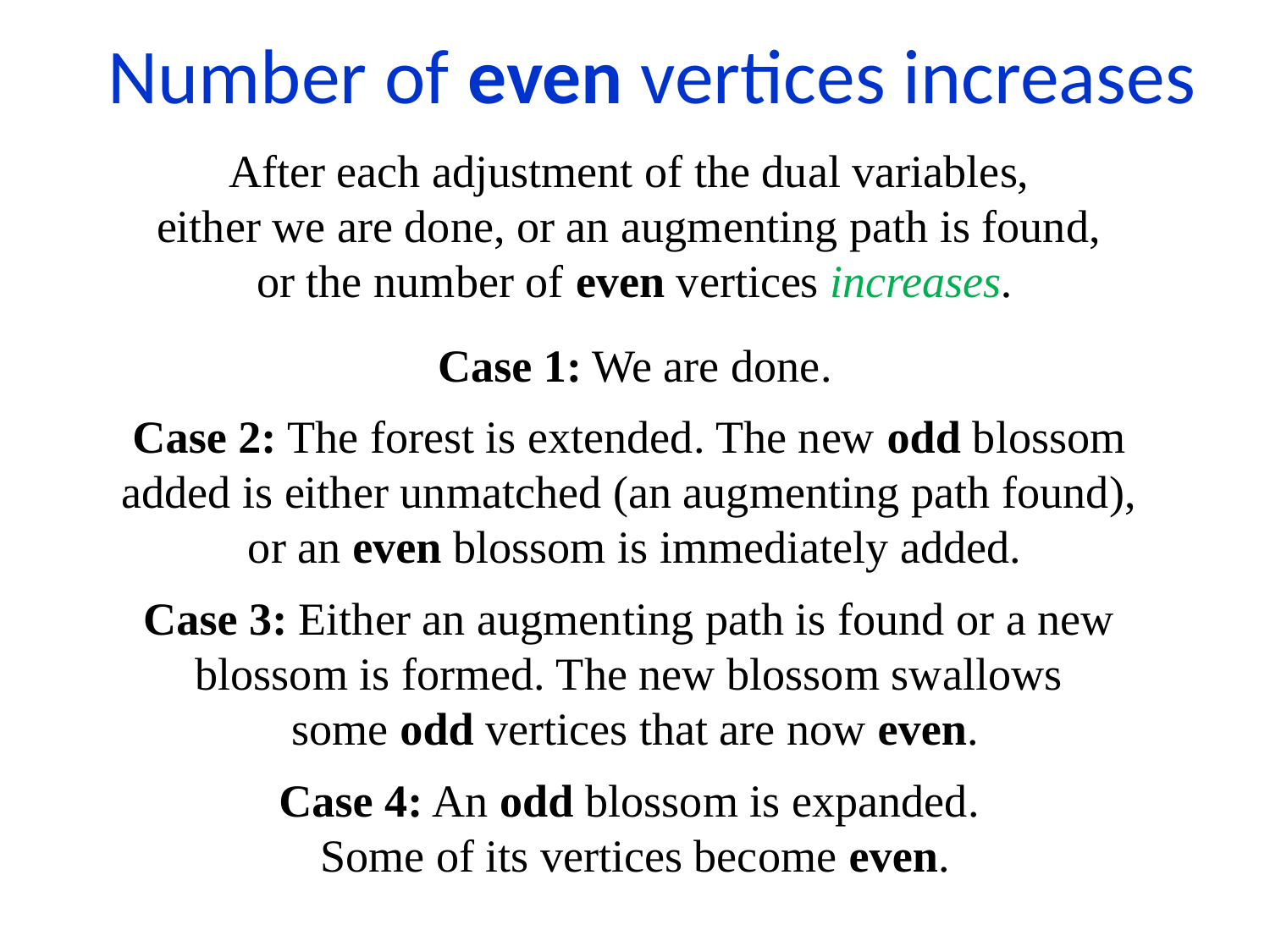

Number of even vertices increases
After each adjustment of the dual variables,
either we are done, or an augmenting path is found,
or the number of even vertices increases.
Case 1: We are done.
Case 2: The forest is extended. The new odd blossom
added is either unmatched (an augmenting path found),
or an even blossom is immediately added.
Case 3: Either an augmenting path is found or a new
blossom is formed. The new blossom swallows
some odd vertices that are now even.
Case 4: An odd blossom is expanded.
Some of its vertices become even.